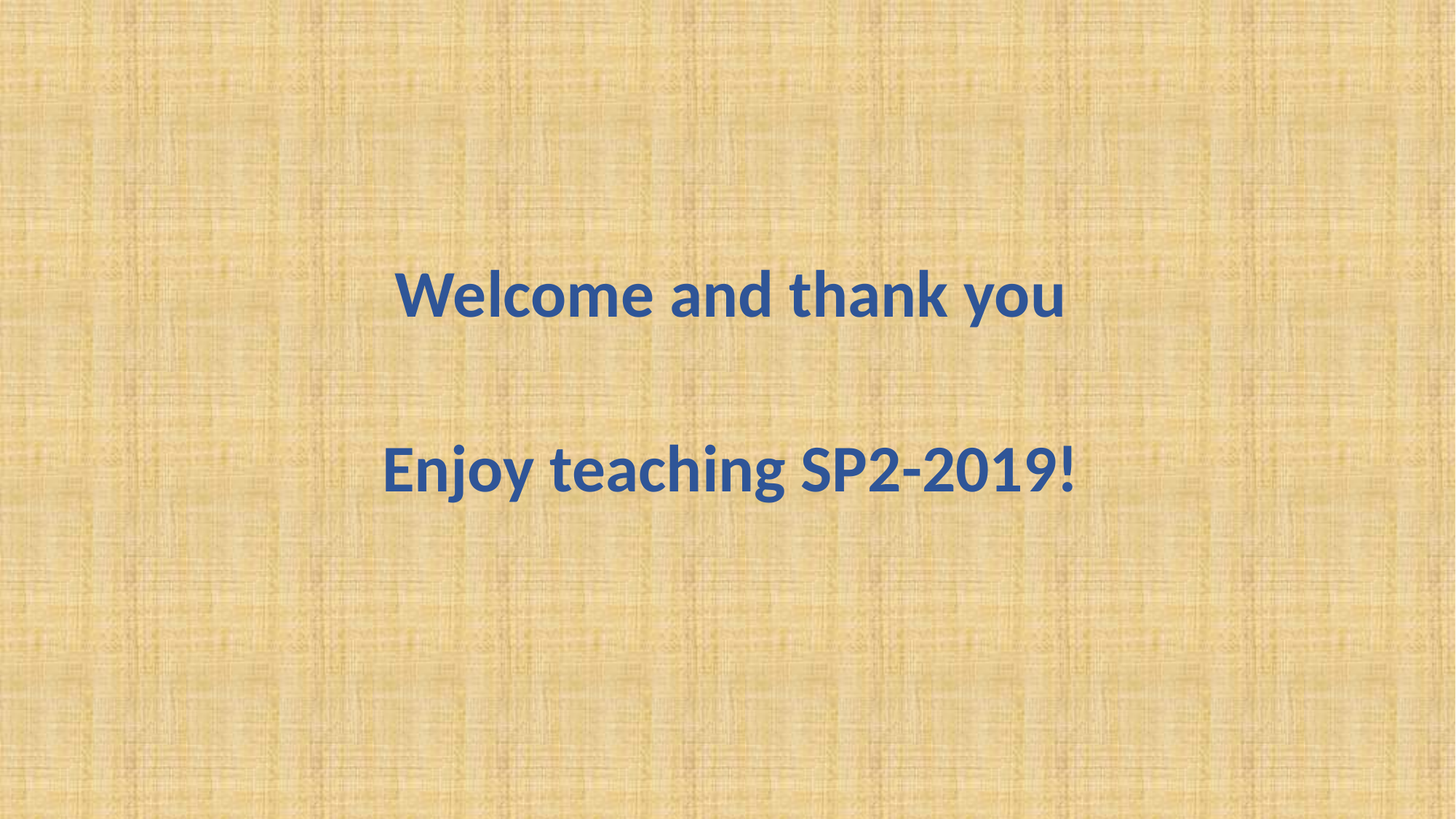

Welcome and thank you

Enjoy teaching SP2-2019!